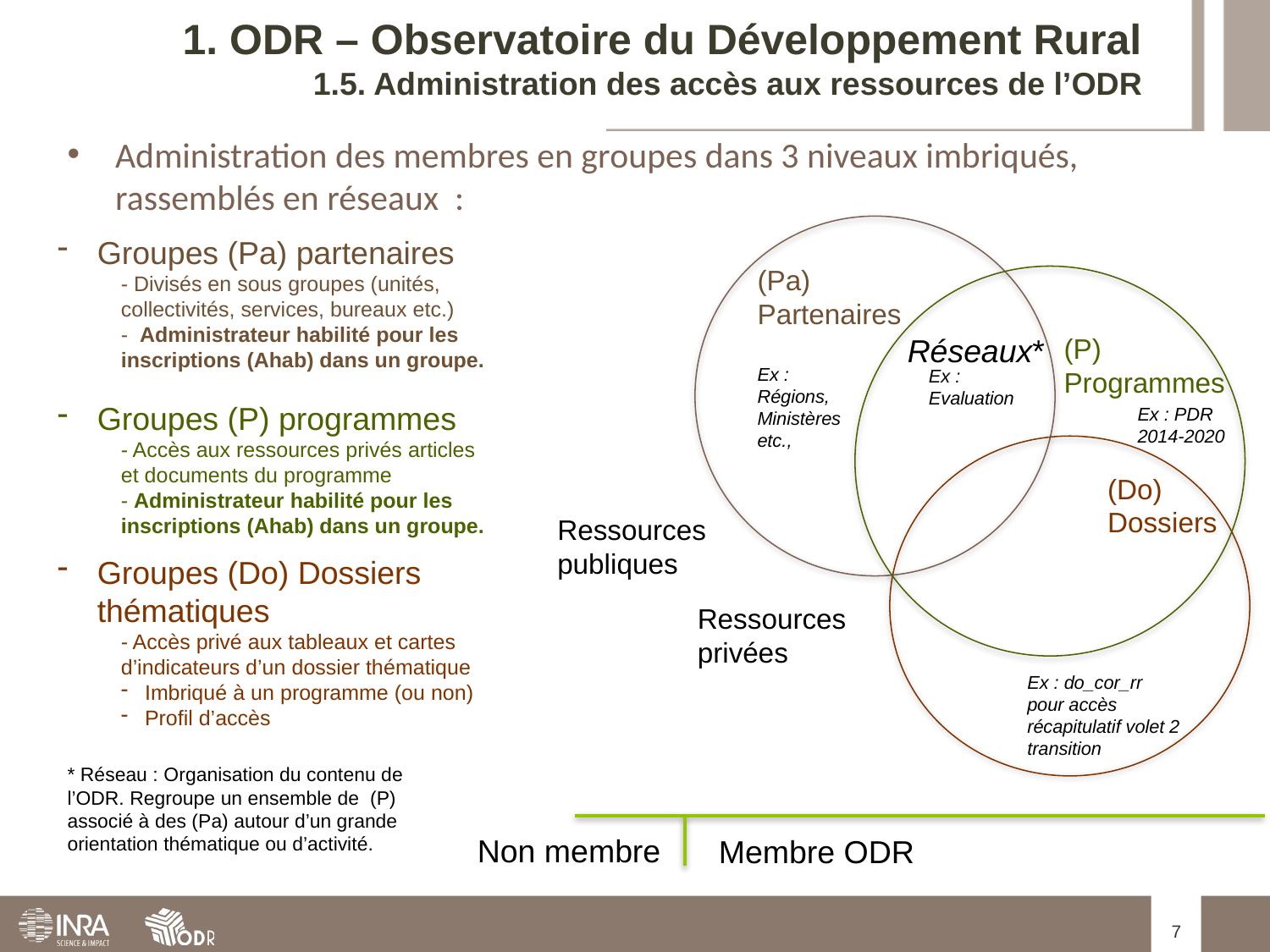

1. ODR – Observatoire du Développement Rural
1.5. Administration des accès aux ressources de l’ODR
Administration des membres en groupes dans 3 niveaux imbriqués, rassemblés en réseaux  :

Groupes (Pa) partenaires
- Divisés en sous groupes (unités, collectivités, services, bureaux etc.)
-  Administrateur habilité pour les inscriptions (Ahab) dans un groupe.
(Pa)
Partenaires

Réseaux*
(P)
Programmes
Ex : Régions, Ministères etc.,
Ex : Evaluation
Groupes (P) programmes
- Accès aux ressources privés articles et documents du programme
- Administrateur habilité pour les inscriptions (Ahab) dans un groupe.
Ex : PDR 2014-2020

(Do)
Dossiers
Ressources publiques
Groupes (Do) Dossiers thématiques
- Accès privé aux tableaux et cartes d’indicateurs d’un dossier thématique
Imbriqué à un programme (ou non)
Profil d’accès
Ressources
privées
Ex : do_cor_rr pour accès
récapitulatif volet 2 transition
* Réseau : Organisation du contenu de l’ODR. Regroupe un ensemble de  (P) associé à des (Pa) autour d’un grande orientation thématique ou d’activité.
Non membre
Membre ODR
7